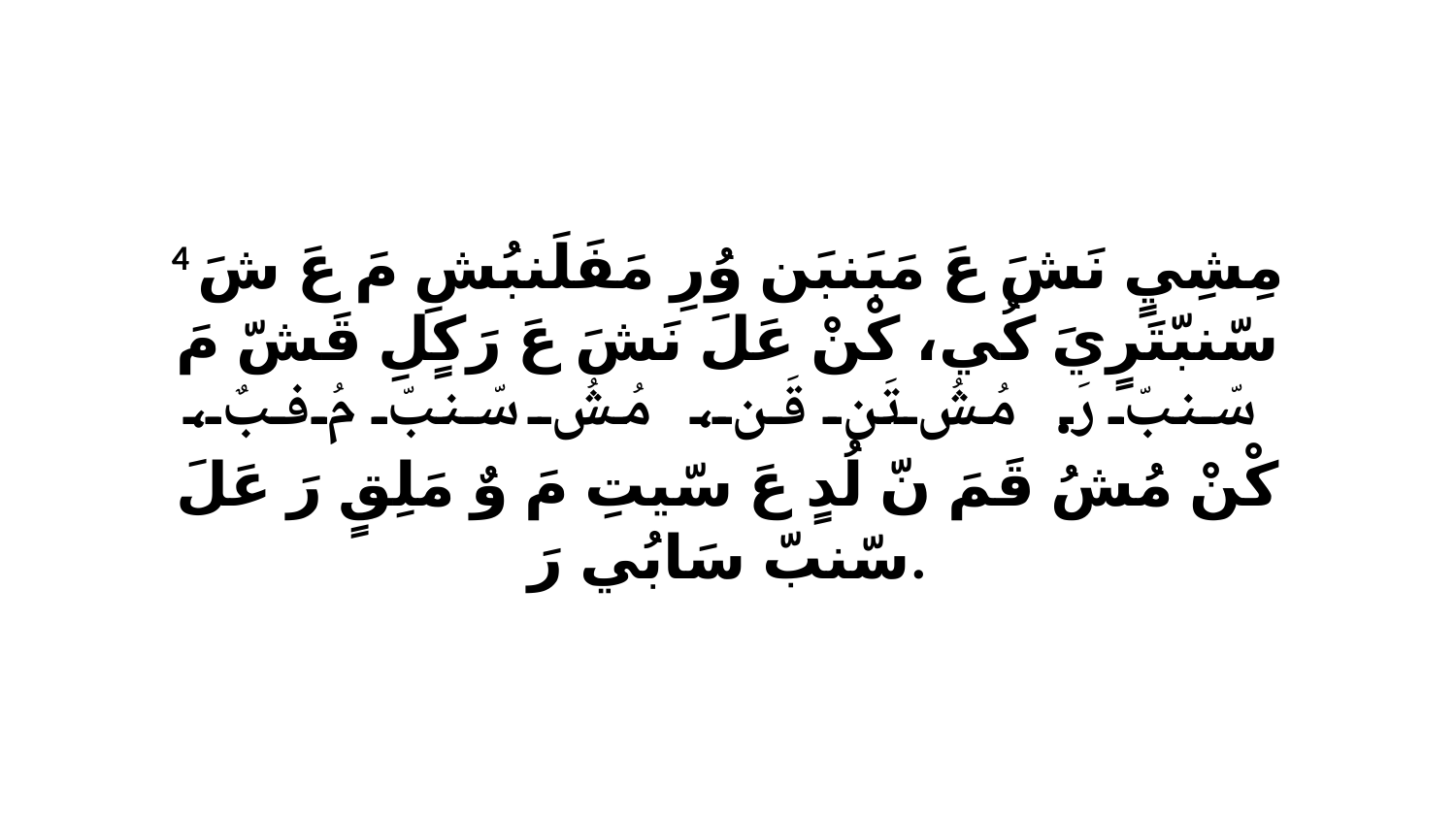

4 مِشِيٍ نَشَ عَ مَبَنبَن وُرِ مَفَلَنبُشِ مَ عَ شَ سّنبّتَرٍيَ كُي، كْنْ عَلَ نَشَ عَ رَكٍلِ قَشّ مَ سّنبّ رَ. مُشُ تَن قَن، مُشُ سّنبّ مُ فبٌ، كْنْ مُشُ قَمَ نّ لُدٍ عَ سّيتِ مَ وٌ مَلِقٍ رَ عَلَ سّنبّ سَابُي رَ.